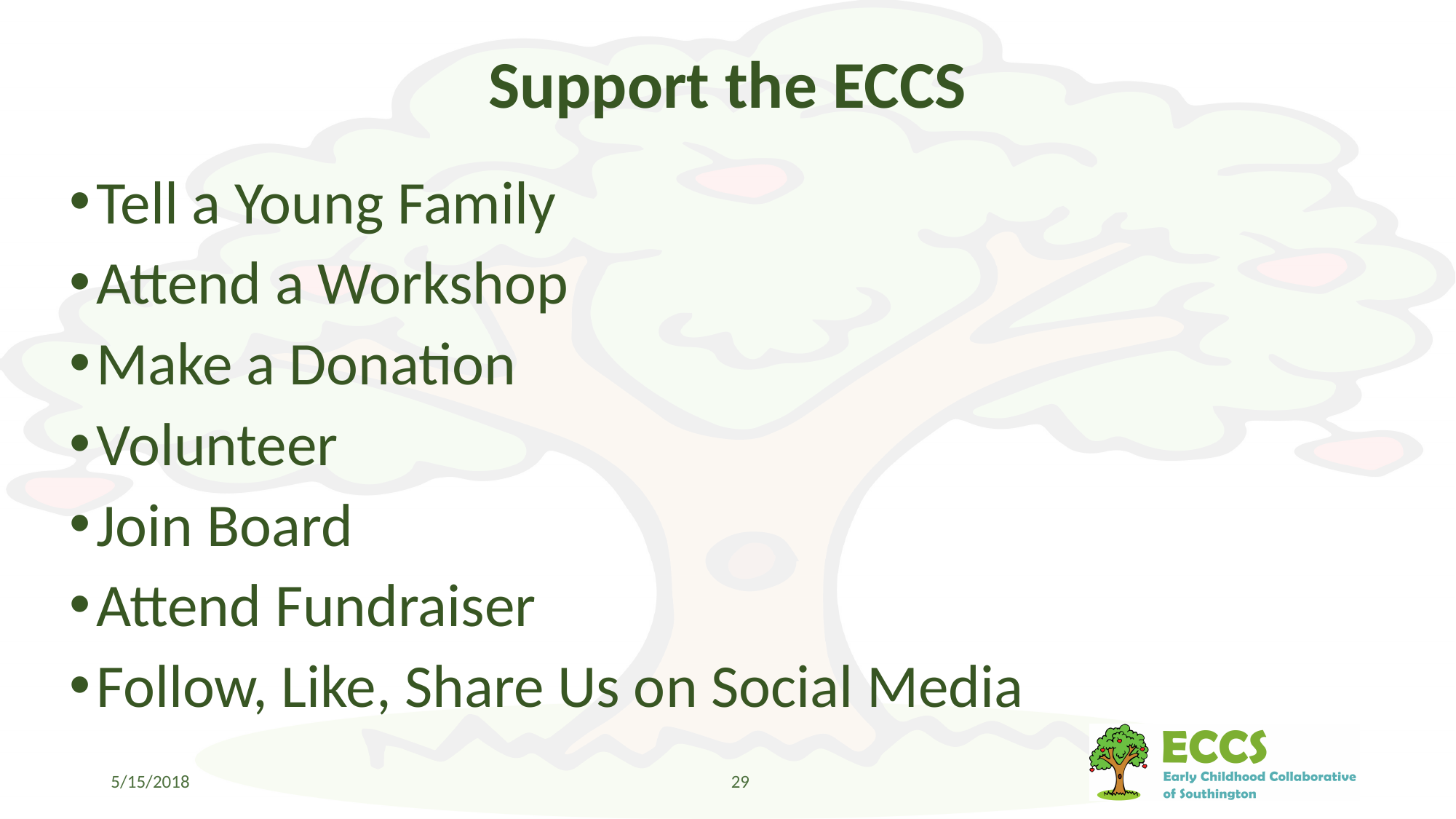

# Support the ECCS
Tell a Young Family
Attend a Workshop
Make a Donation
Volunteer
Join Board
Attend Fundraiser
Follow, Like, Share Us on Social Media
5/15/2018
29